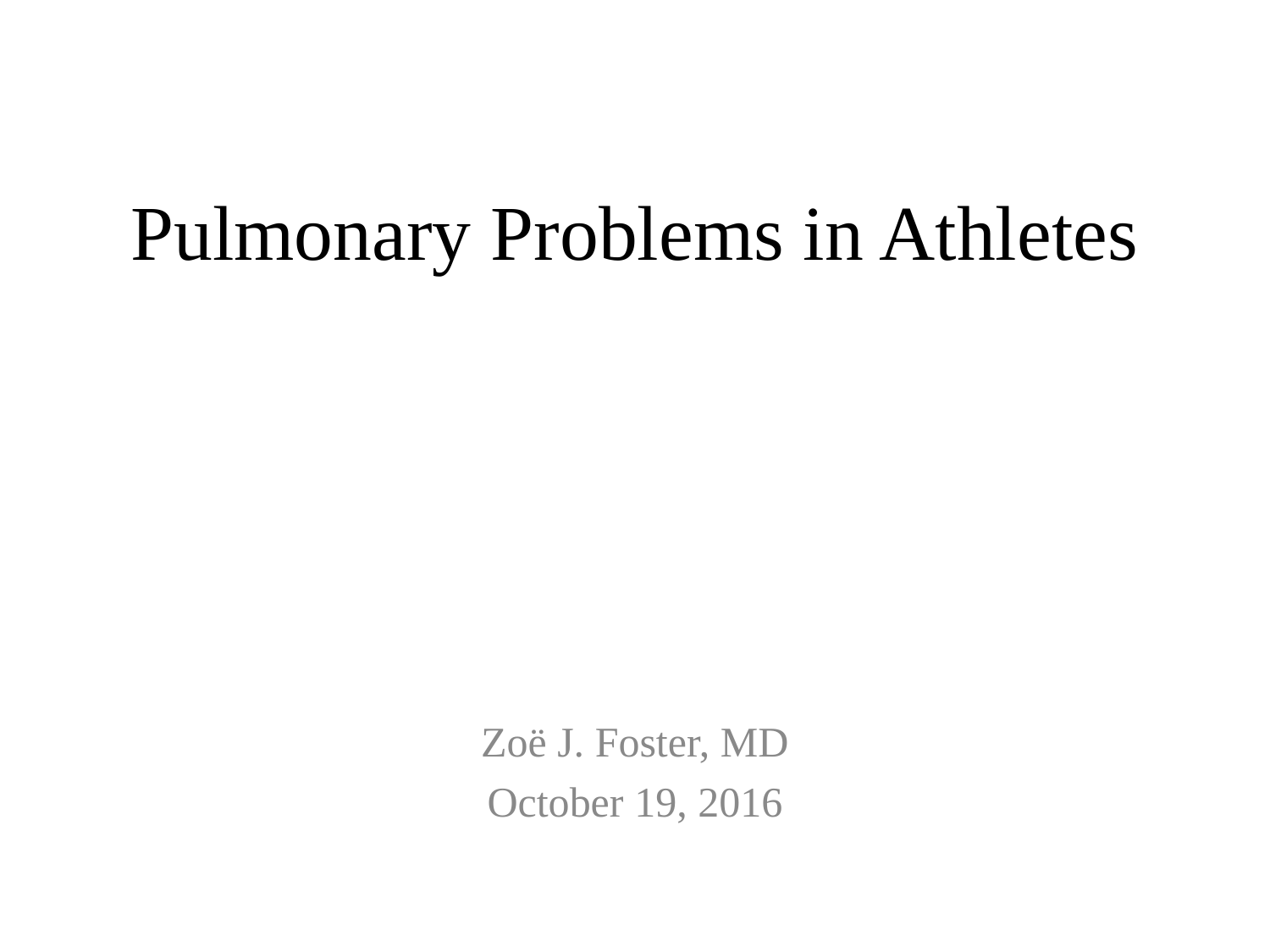

# Pulmonary Problems in Athletes
Zoë J. Foster, MD
October 19, 2016